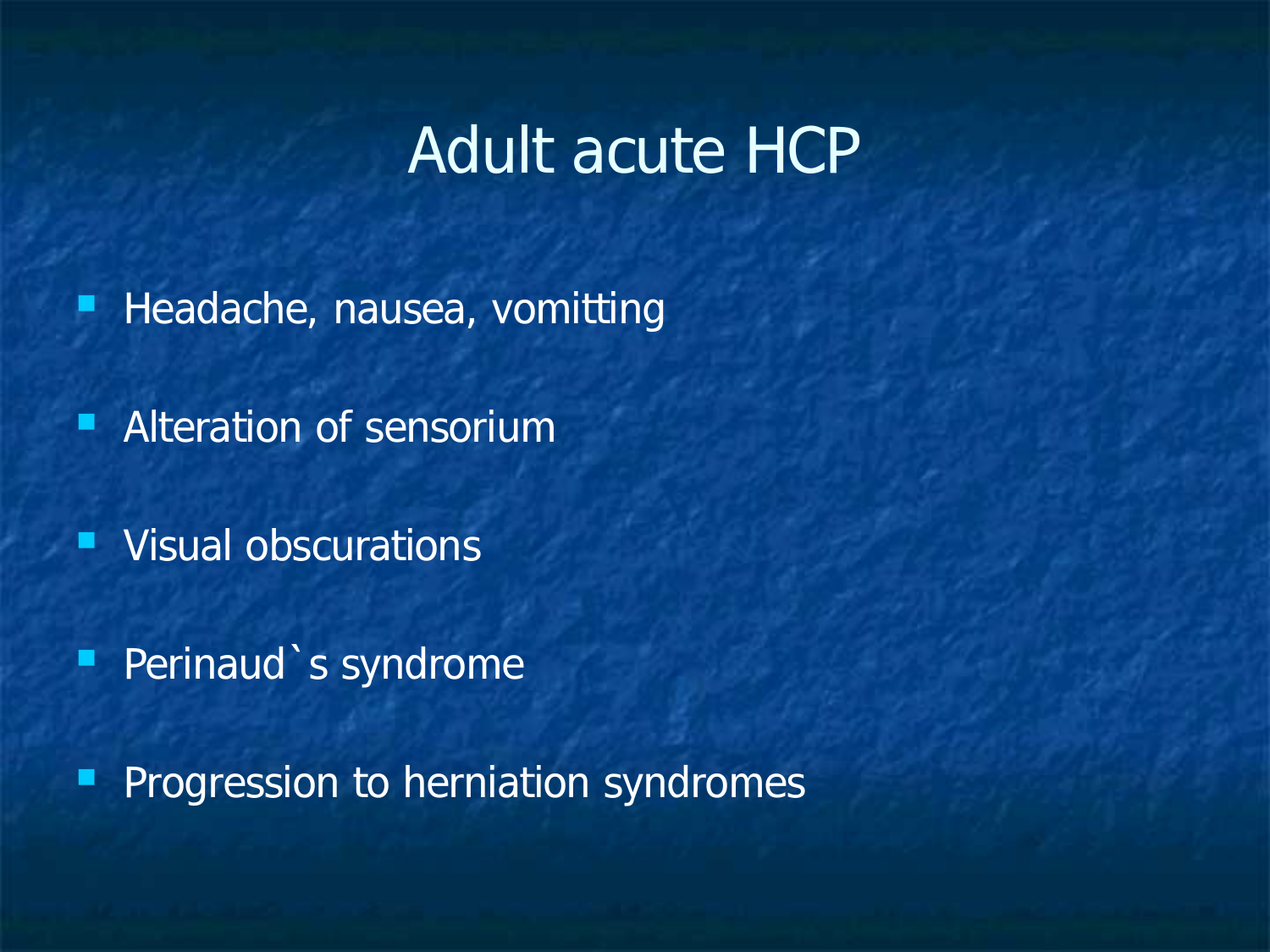

# Adult acute HCP
Headache, nausea, vomitting

Alteration of sensorium

Visual obscurations

Perinaud`s syndrome

Progression to herniation syndromes